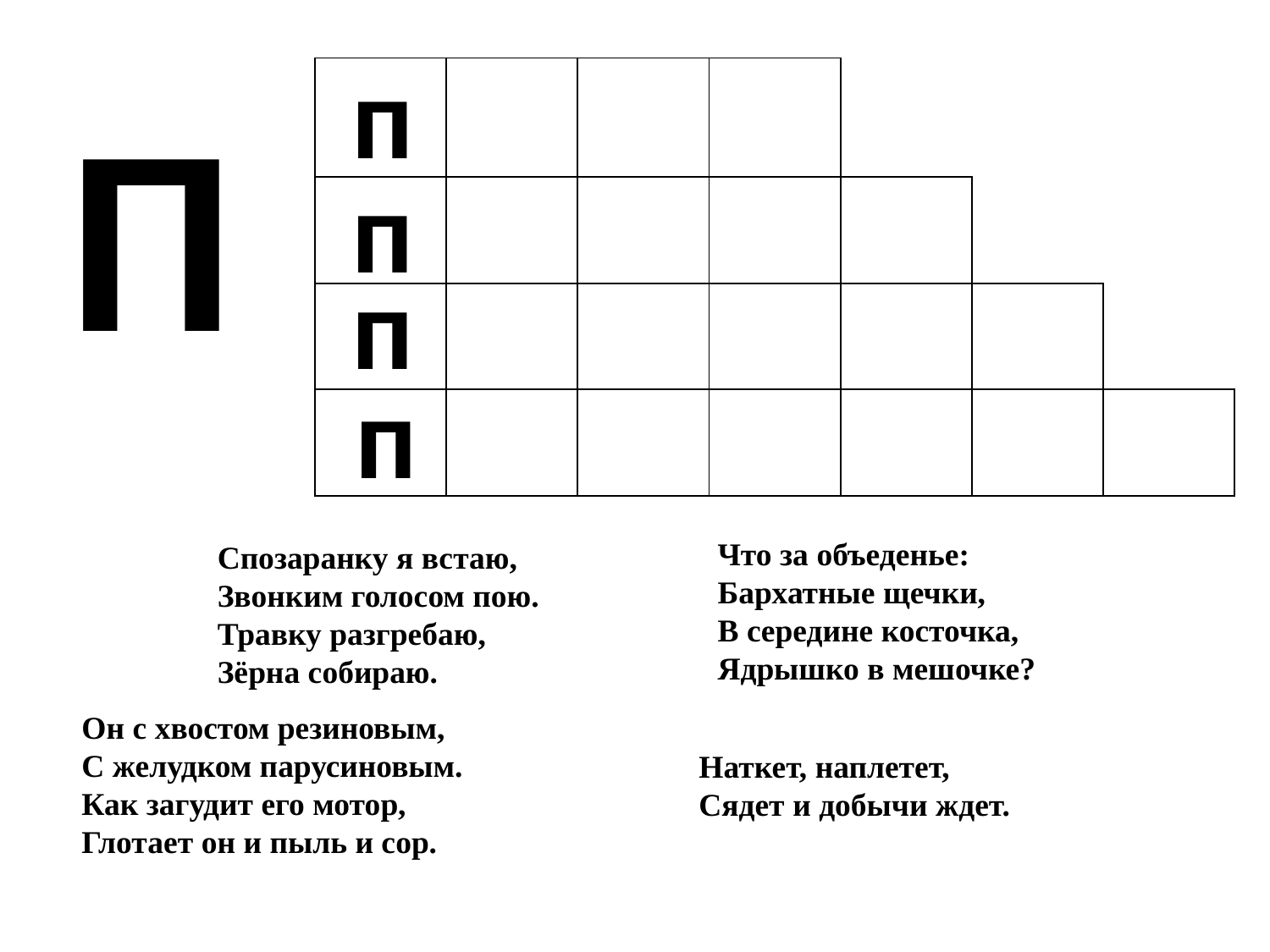

п
|  |  |  |  |  |  |  |
| --- | --- | --- | --- | --- | --- | --- |
|  |  |  |  |  |  |  |
|  |  |  |  |  |  |  |
|  |  |  |  |  |  |  |
П
п
п
п
Что за объеденье:
Бархатные щечки,
В середине косточка,
Ядрышко в мешочке?
Спозаранку я встаю,
Звонким голосом пою.
Травку разгребаю,
Зёрна собираю.
Он с хвостом резиновым,
С желудком парусиновым.
Как загудит его мотор,
Глотает он и пыль и сор.
Наткет, наплетет,
Сядет и добычи ждет.